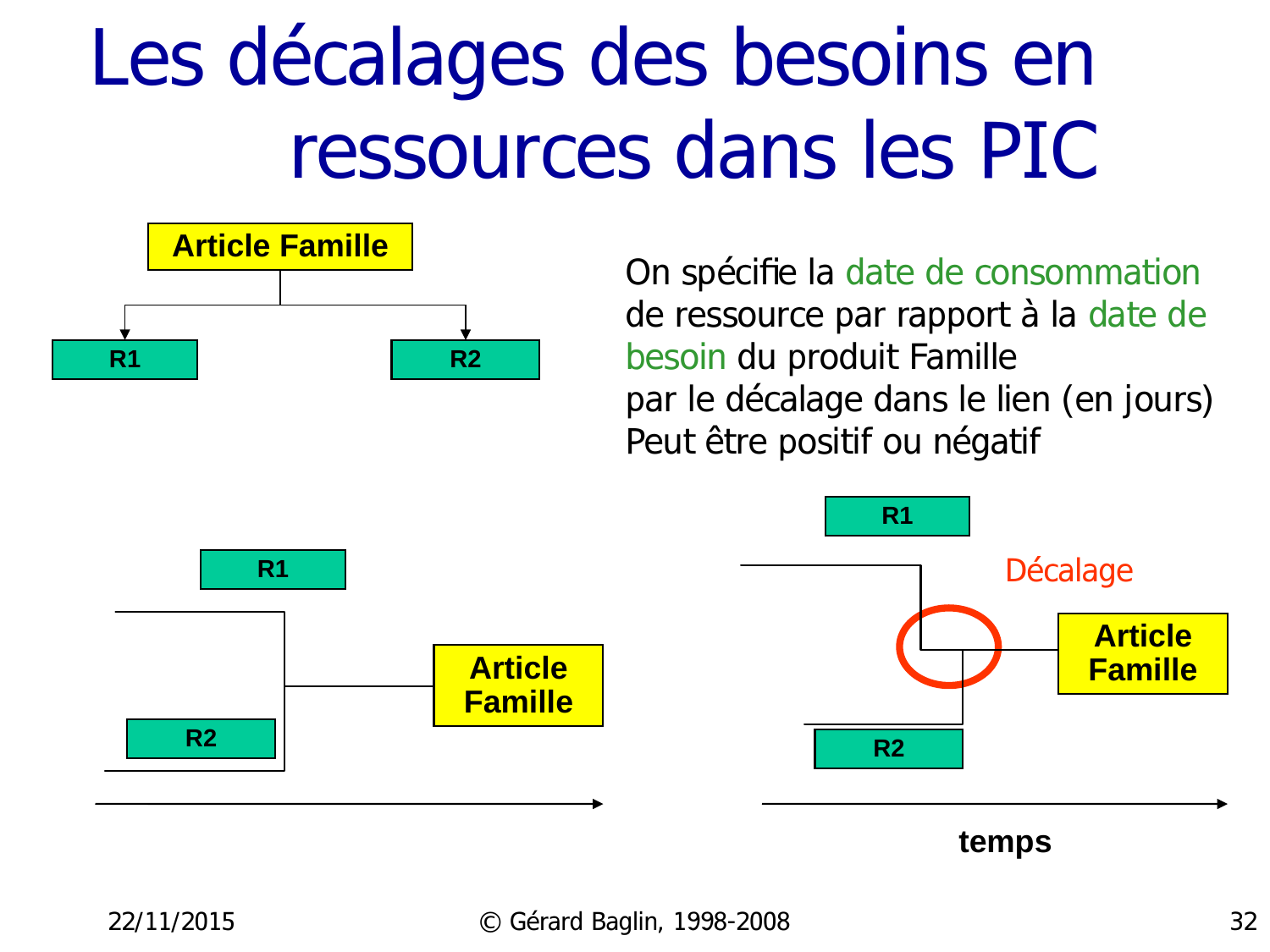

# Les décalages des besoins en ressources dans les PIC
Article Famille

On spécifie la date de consommation de ressource par rapport à la date de besoin du produit Famille
par le décalage dans le lien (en jours)
Peut être positif ou négatif
R1
R2
R1
Décalage
R1

Article Famille
Article Famille

R2
R2

temps
22/11/2015
© Gérard Baglin, 1998-2008
32